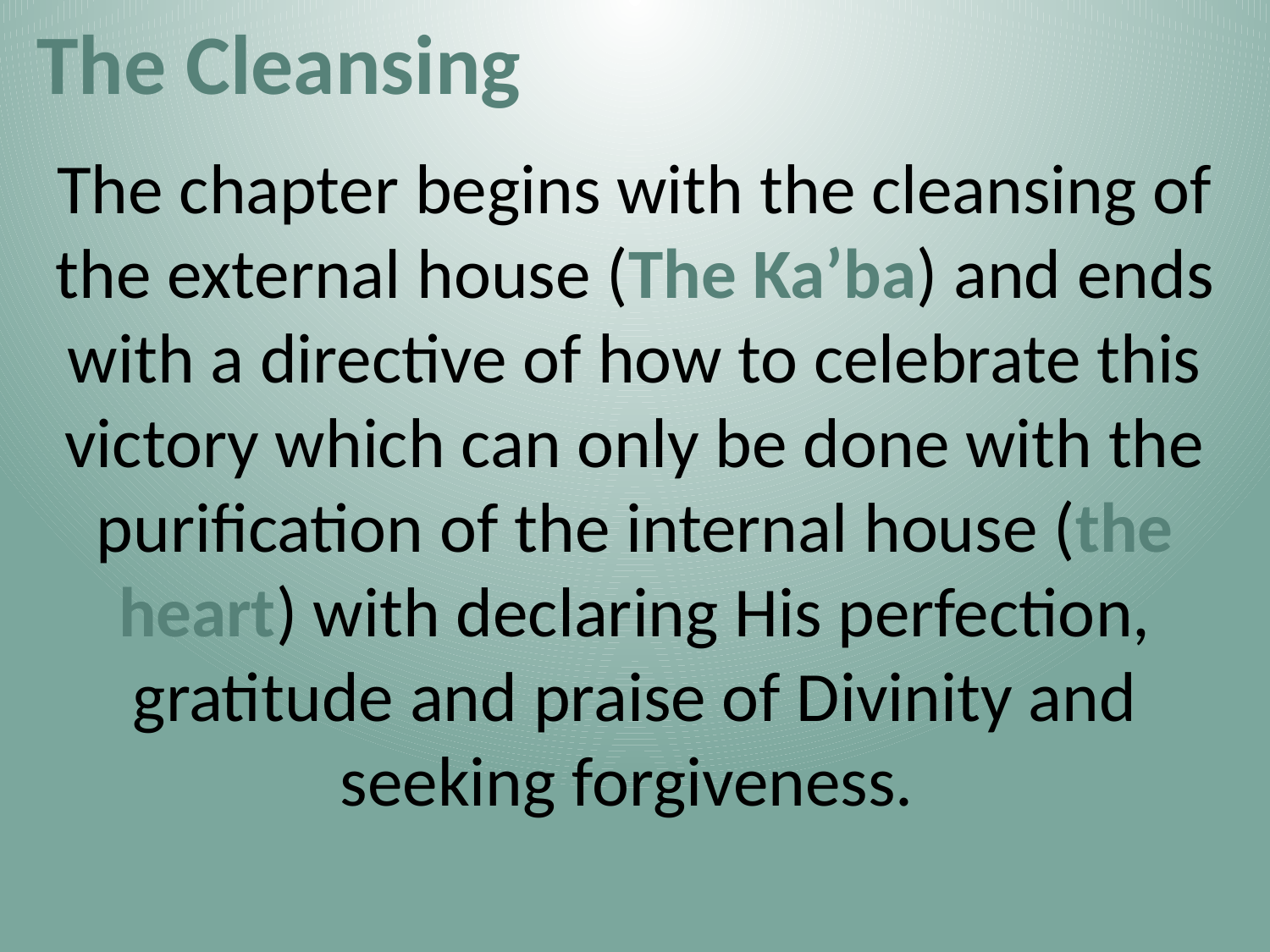

The Cleansing
The chapter begins with the cleansing of the external house (The Ka’ba) and ends with a directive of how to celebrate this victory which can only be done with the purification of the internal house (the heart) with declaring His perfection, gratitude and praise of Divinity and seeking forgiveness.